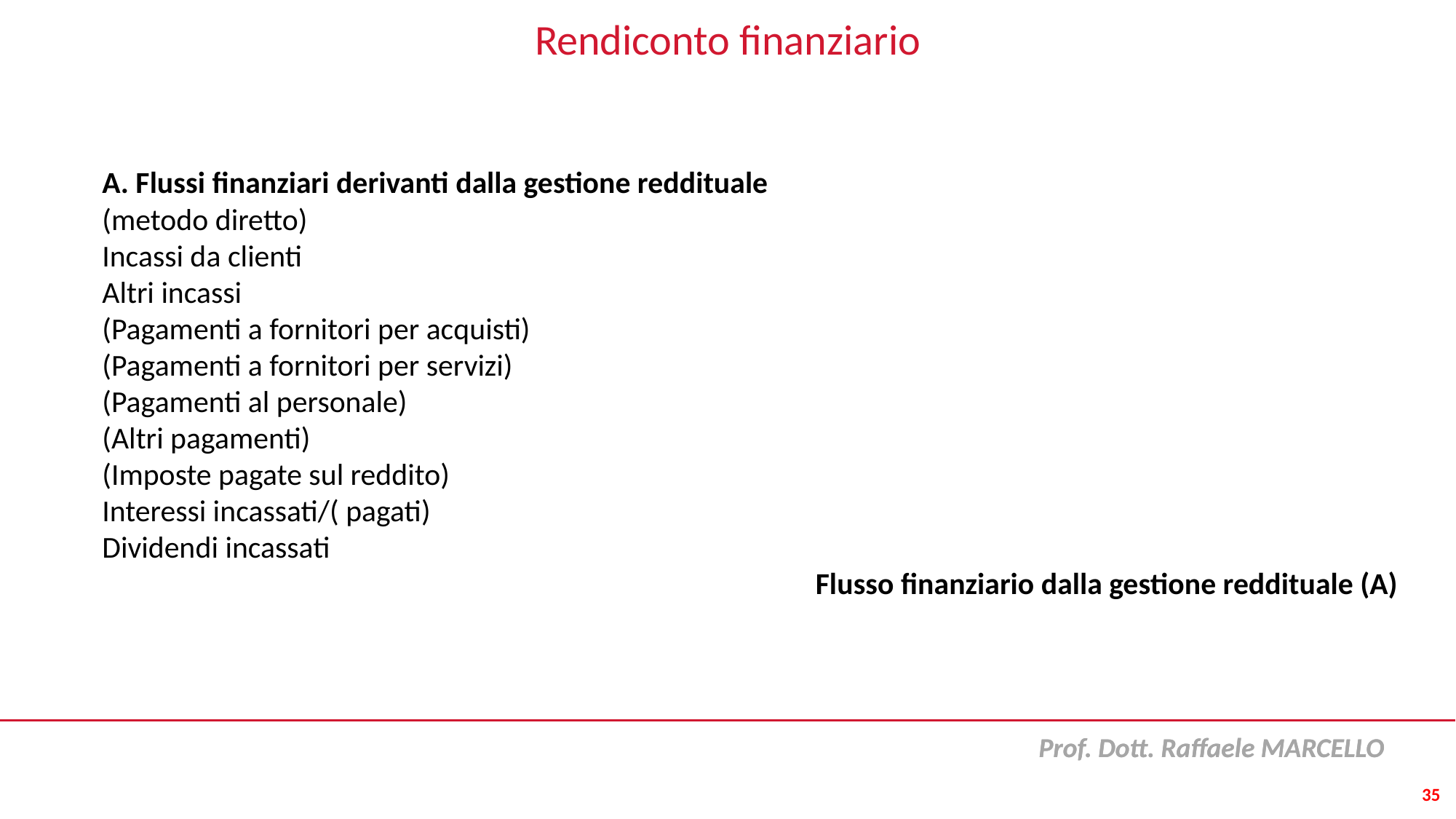

# Rendiconto finanziario
A. Flussi finanziari derivanti dalla gestione reddituale
(metodo diretto)
Incassi da clienti
Altri incassi
(Pagamenti a fornitori per acquisti)
(Pagamenti a fornitori per servizi)
(Pagamenti al personale)
(Altri pagamenti)
(Imposte pagate sul reddito)
Interessi incassati/( pagati)
Dividendi incassati
Flusso finanziario dalla gestione reddituale (A)
35